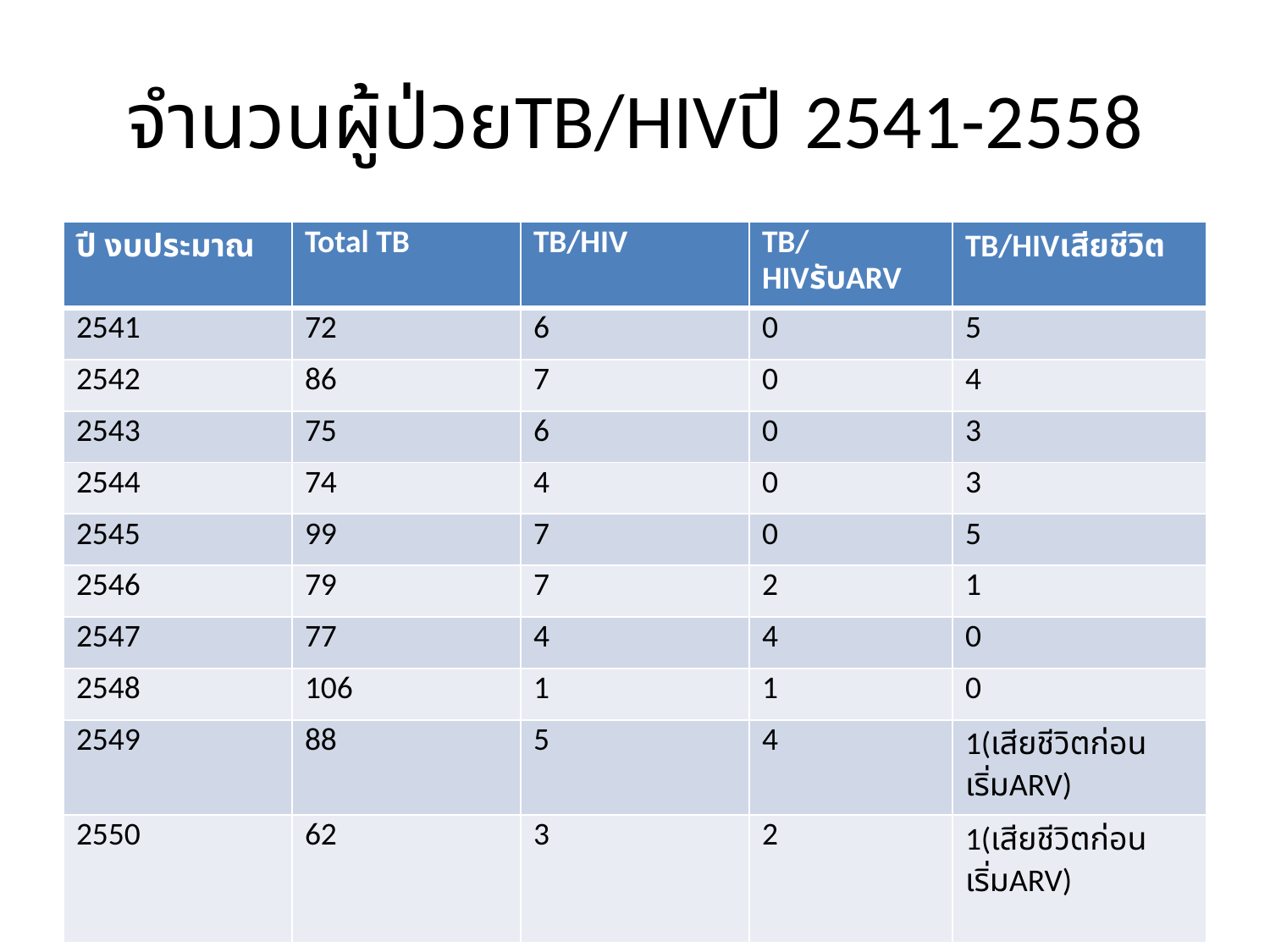

# จำนวนผู้ป่วยTB/HIVปี 2541-2558
| ปี งบประมาณ | Total TB | TB/HIV | TB/HIVรับARV | TB/HIVเสียชีวิต |
| --- | --- | --- | --- | --- |
| 2541 | 72 | 6 | 0 | 5 |
| 2542 | 86 | 7 | 0 | 4 |
| 2543 | 75 | 6 | 0 | 3 |
| 2544 | 74 | 4 | 0 | 3 |
| 2545 | 99 | 7 | 0 | 5 |
| 2546 | 79 | 7 | 2 | 1 |
| 2547 | 77 | 4 | 4 | 0 |
| 2548 | 106 | 1 | 1 | 0 |
| 2549 | 88 | 5 | 4 | 1(เสียชีวิตก่อนเริ่มARV) |
| 2550 | 62 | 3 | 2 | 1(เสียชีวิตก่อนเริ่มARV) |